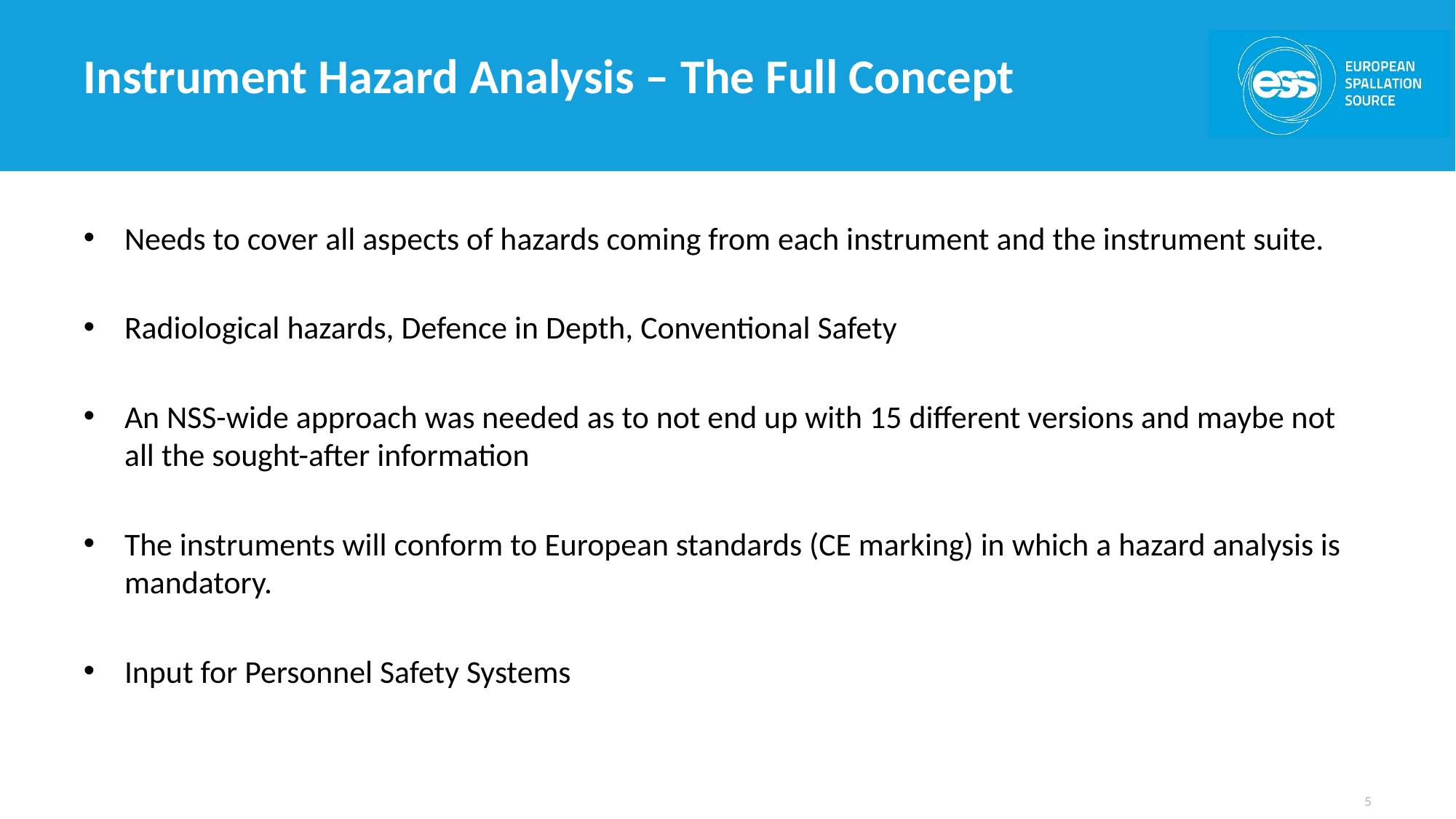

# Instrument Hazard Analysis – The Full Concept

Needs to cover all aspects of hazards coming from each instrument and the instrument suite.

Radiological hazards, Defence in Depth, Conventional Safety

An NSS-wide approach was needed as to not end up with 15 different versions and maybe not all the sought-after information

The instruments will conform to European standards (CE marking) in which a hazard analysis is mandatory.

Input for Personnel Safety Systems

5